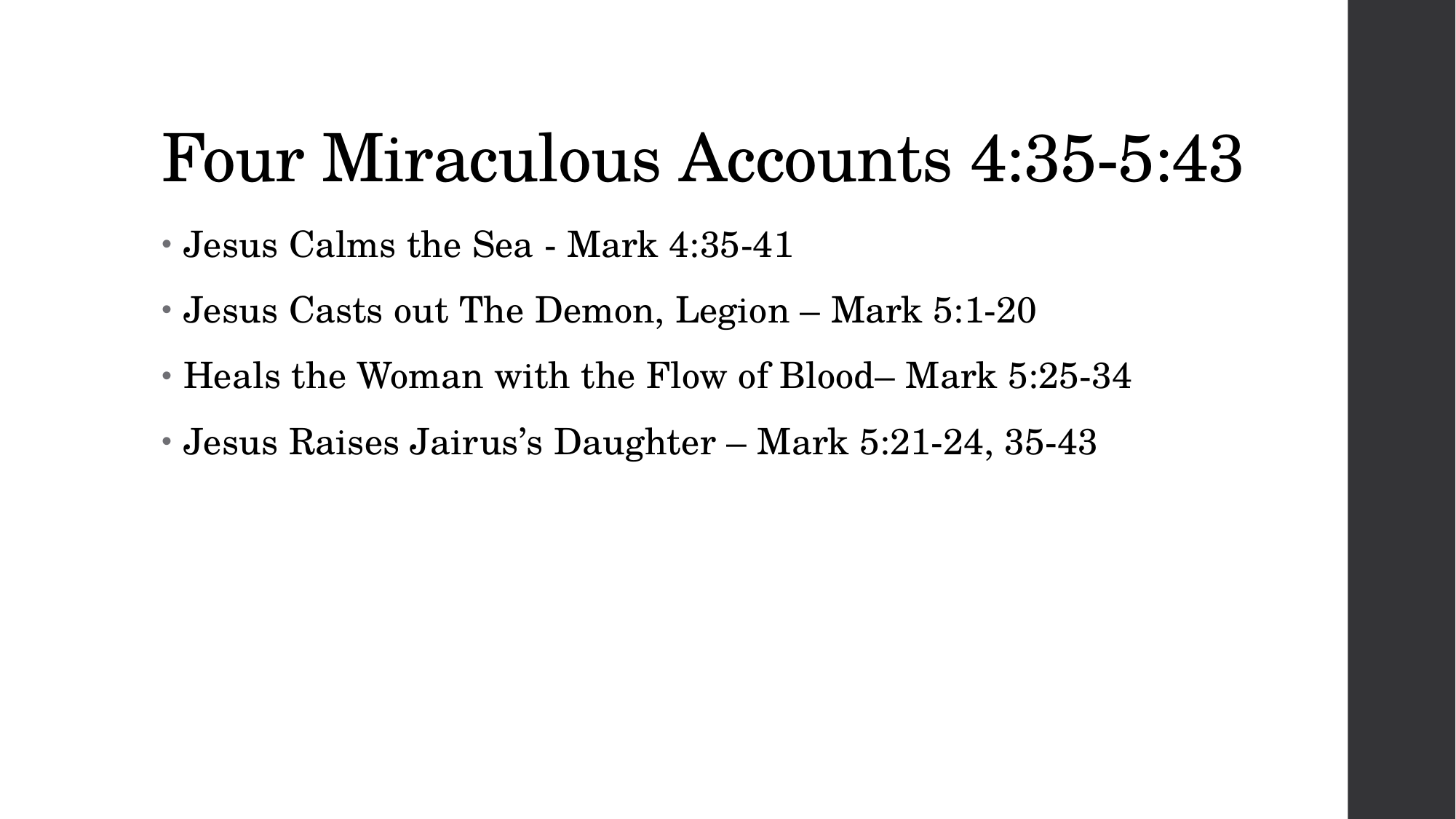

# Four Miraculous Accounts 4:35-5:43
Jesus Calms the Sea - Mark 4:35-41
Jesus Casts out The Demon, Legion – Mark 5:1-20
Heals the Woman with the Flow of Blood– Mark 5:25-34
Jesus Raises Jairus’s Daughter – Mark 5:21-24, 35-43